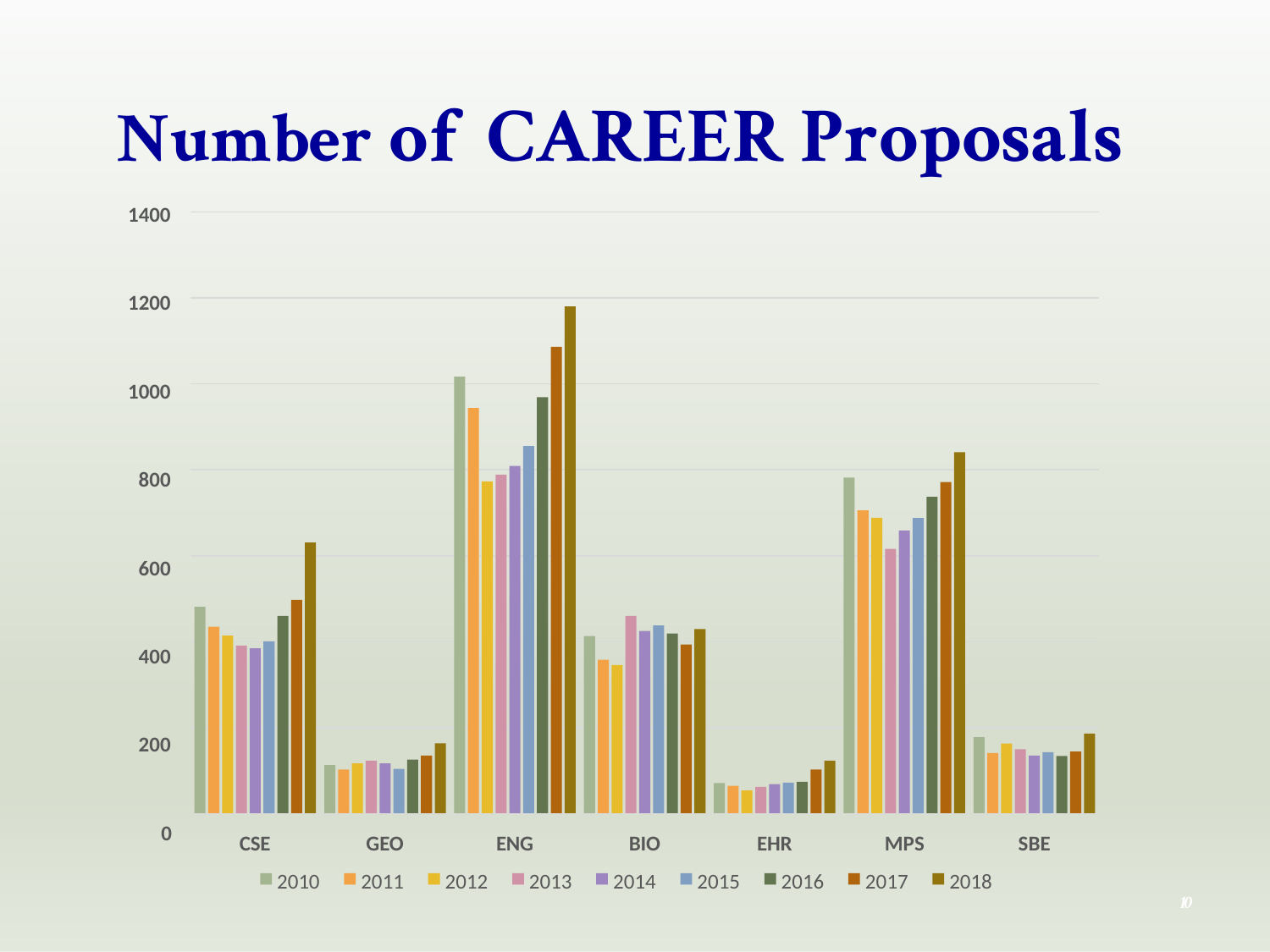

Number of	CAREER Proposals
1400

1200

1000

800

600

400

200

0

CSE
GEO
2011
ENG
BIO
2014
EHR
MPS
2017
SBE
2010
2012
2013
2015
2016
2018

10